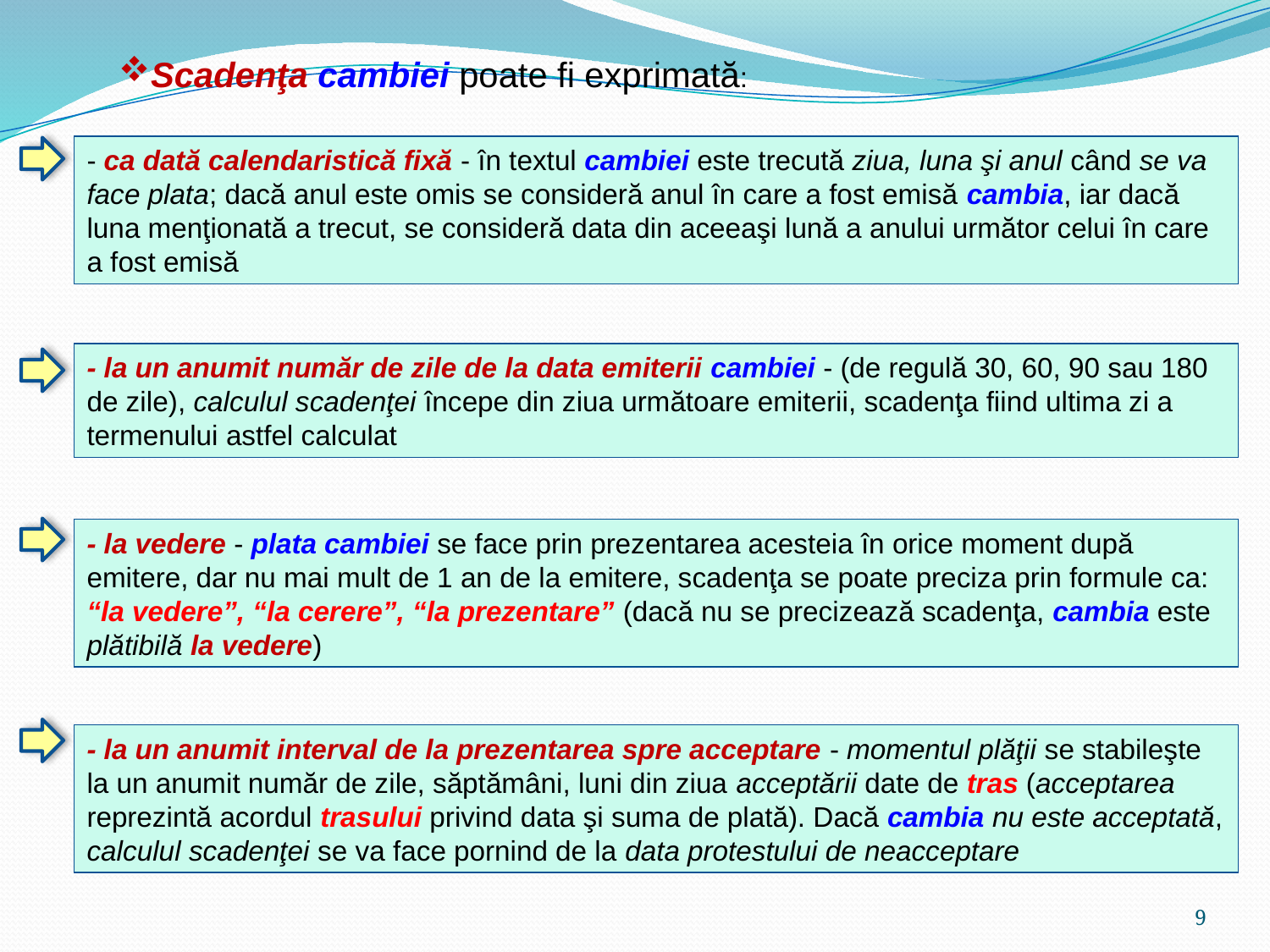

Scadenţa cambiei poate fi exprimată:
- ca dată calendaristică fixă - în textul cambiei este trecută ziua, luna şi anul când se va face plata; dacă anul este omis se consideră anul în care a fost emisă cambia, iar dacă luna menţionată a trecut, se consideră data din aceeaşi lună a anului următor celui în care a fost emisă

- la un anumit număr de zile de la data emiterii cambiei - (de regulă 30, 60, 90 sau 180 de zile), calculul scadenţei începe din ziua următoare emiterii, scadenţa fiind ultima zi a termenului astfel calculat

- la vedere - plata cambiei se face prin prezentarea acesteia în orice moment după emitere, dar nu mai mult de 1 an de la emitere, scadenţa se poate preciza prin formule ca: “la vedere”, “la cerere”, “la prezentare” (dacă nu se precizează scadenţa, cambia este plătibilă la vedere)

- la un anumit interval de la prezentarea spre acceptare - momentul plăţii se stabileşte la un anumit număr de zile, săptămâni, luni din ziua acceptării date de tras (acceptarea reprezintă acordul trasului privind data şi suma de plată). Dacă cambia nu este acceptată, calculul scadenţei se va face pornind de la data protestului de neacceptare
9